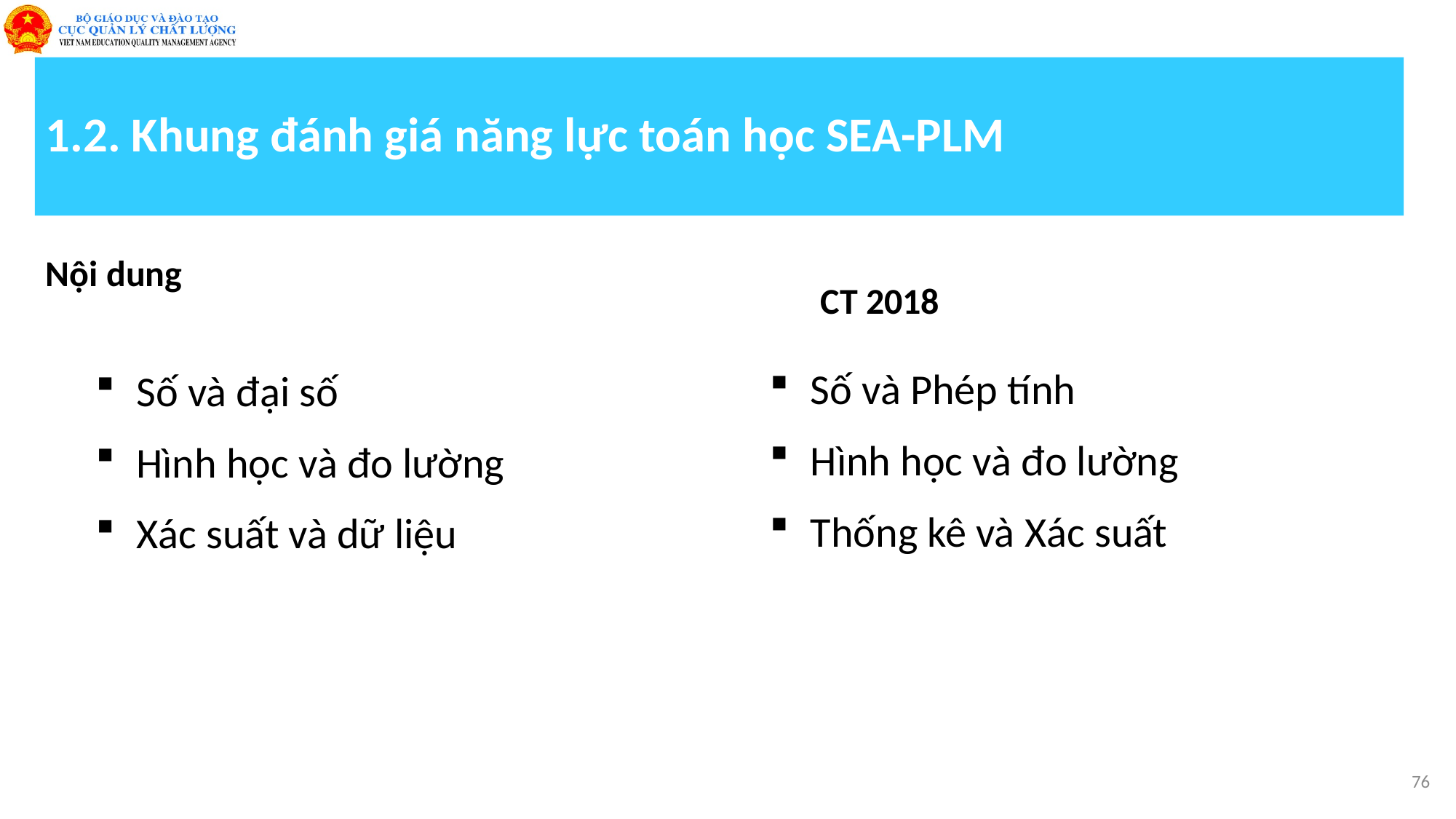

# 1.2. Khung đánh giá năng lực toán học SEA-PLM
Nội dung
CT 2018
Số và Phép tính
Hình học và đo lường
Thống kê và Xác suất
Số và đại số
Hình học và đo lường
Xác suất và dữ liệu
76